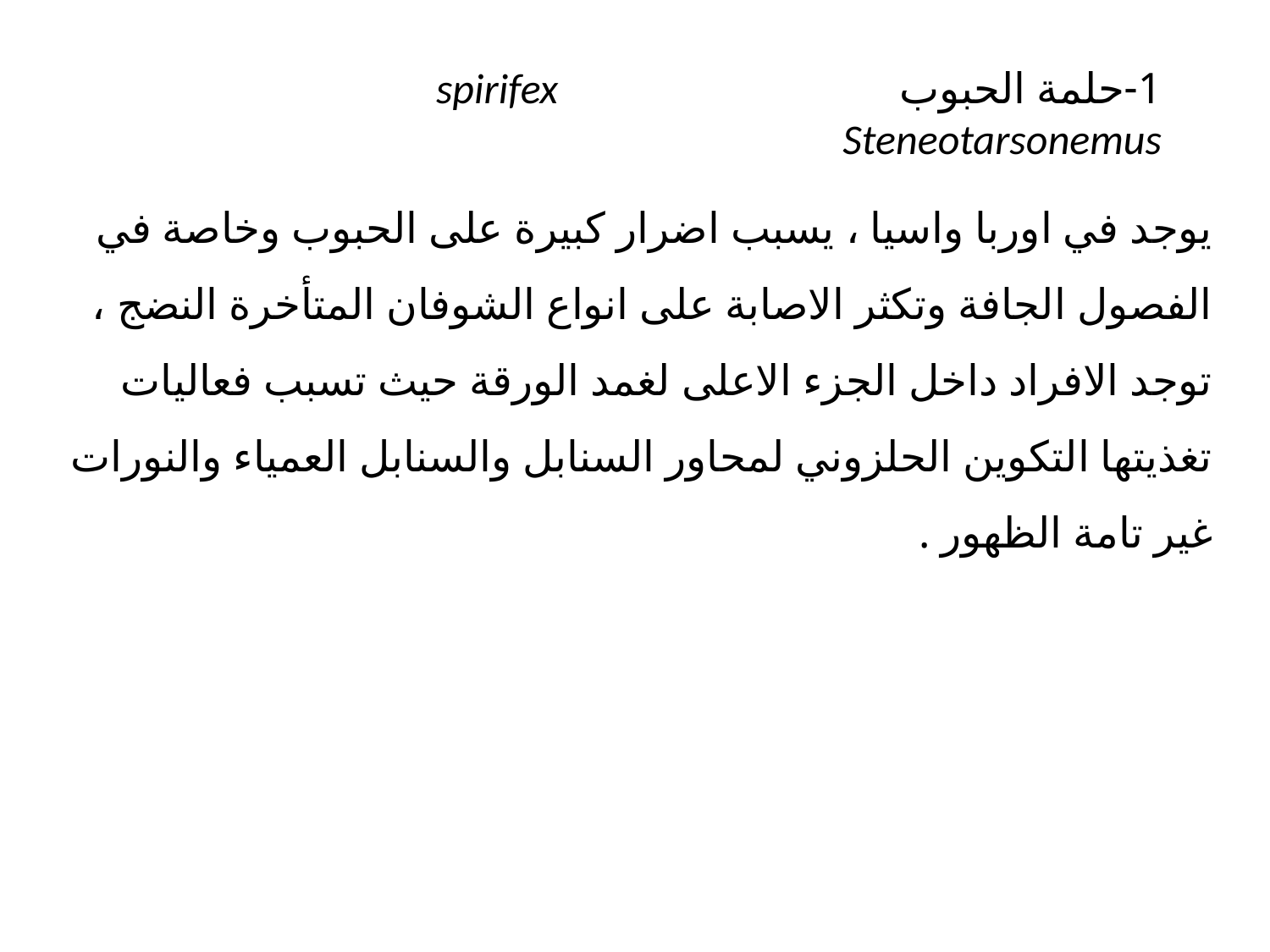

# 1-حلمة الحبوب                               spirifex Steneotarsonemus
يوجد في اوربا واسيا ، يسبب اضرار كبيرة على الحبوب وخاصة في الفصول الجافة وتكثر الاصابة على انواع الشوفان المتأخرة النضج ، توجد الافراد داخل الجزء الاعلى لغمد الورقة حيث تسبب فعاليات تغذيتها التكوين الحلزوني لمحاور السنابل والسنابل العمياء والنورات غير تامة الظهور .